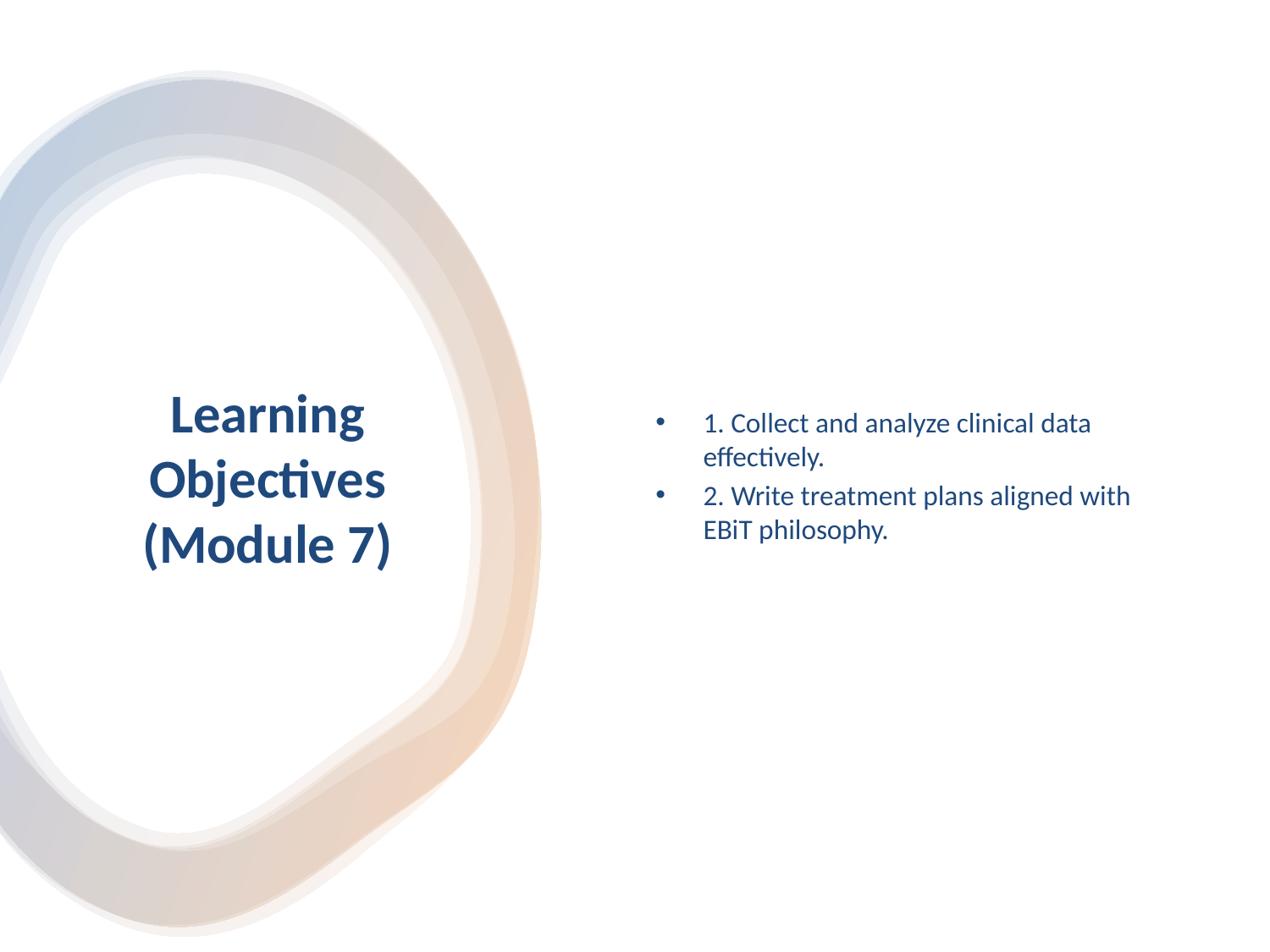

1. Collect and analyze clinical data effectively.
2. Write treatment plans aligned with EBiT philosophy.
# Learning Objectives (Module 7)